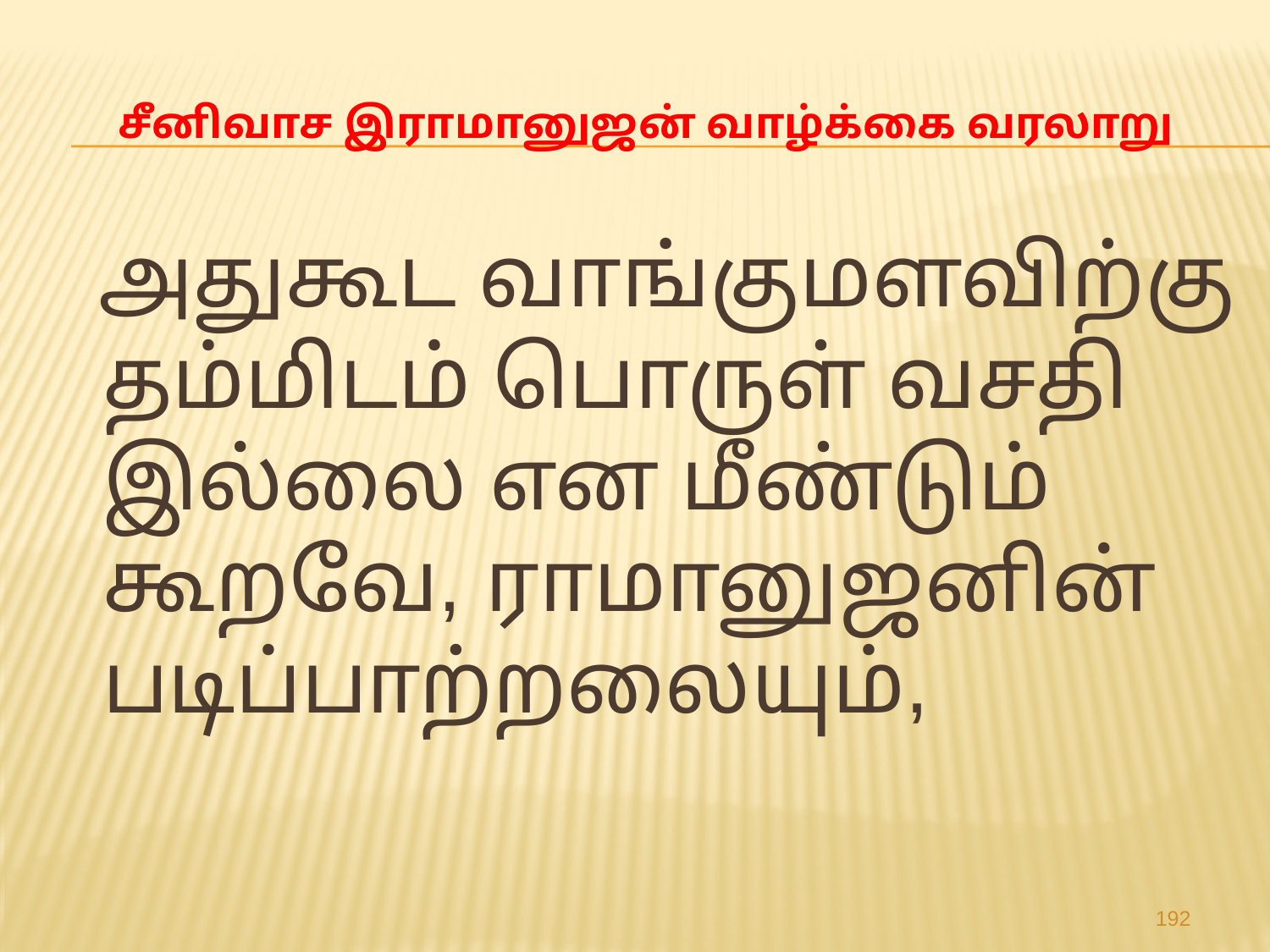

# சீனிவாச இராமானுஜன் வாழ்க்கை வரலாறு
   அதுகூட வாங்குமளவிற்கு தம்மிடம் பொருள் வசதி இல்லை என மீண்டும் கூறவே, ராமானுஜனின் படிப்பாற்றலையும்,

192